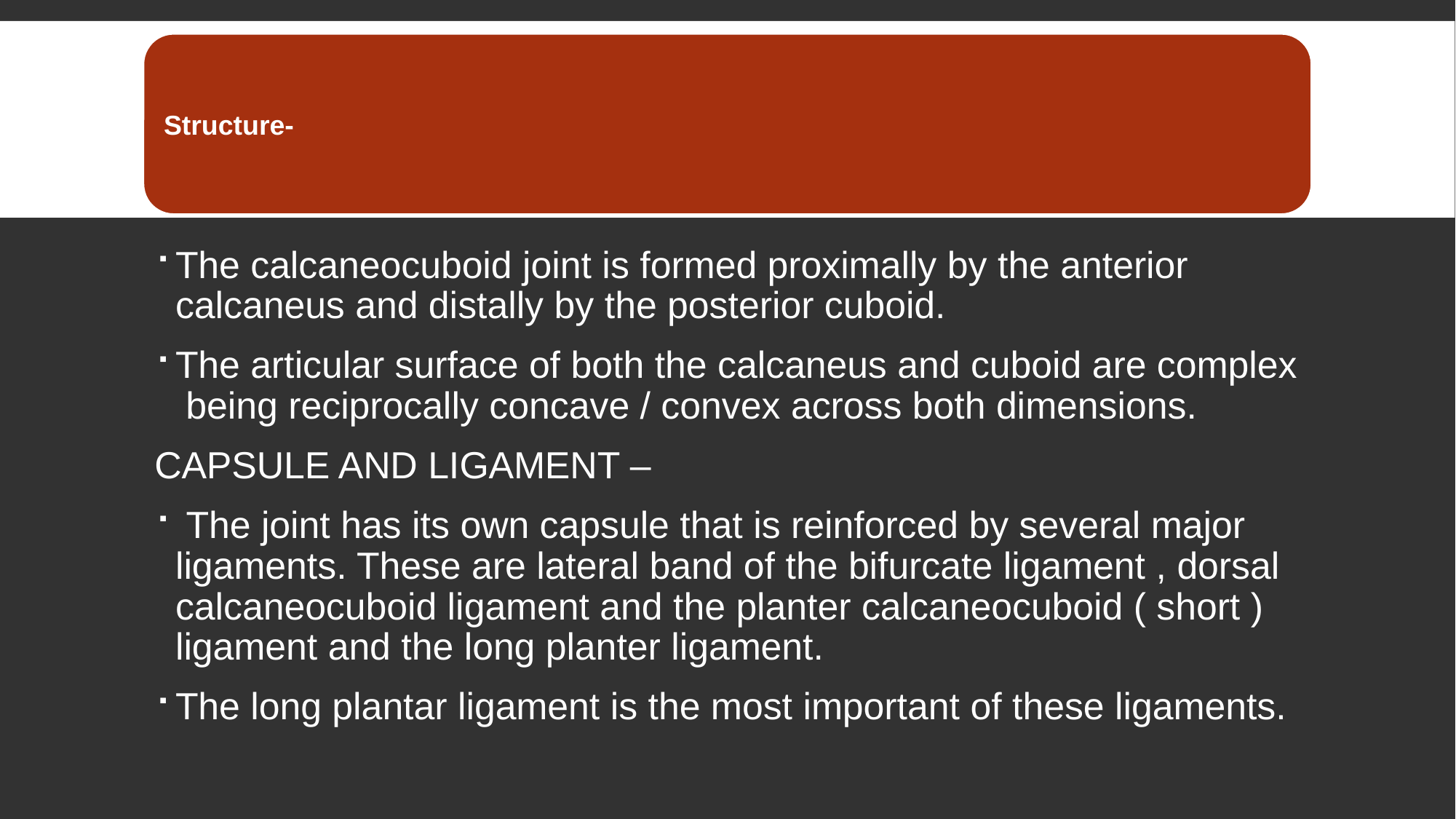

Structure-
The calcaneocuboid joint is formed proximally by the anterior calcaneus and distally by the posterior cuboid.
The articular surface of both the calcaneus and cuboid are complex  being reciprocally concave / convex across both dimensions.
CAPSULE AND LIGAMENT –
 The joint has its own capsule that is reinforced by several major ligaments. These are lateral band of the bifurcate ligament , dorsal calcaneocuboid ligament and the planter calcaneocuboid ( short ) ligament and the long planter ligament.
The long plantar ligament is the most important of these ligaments.